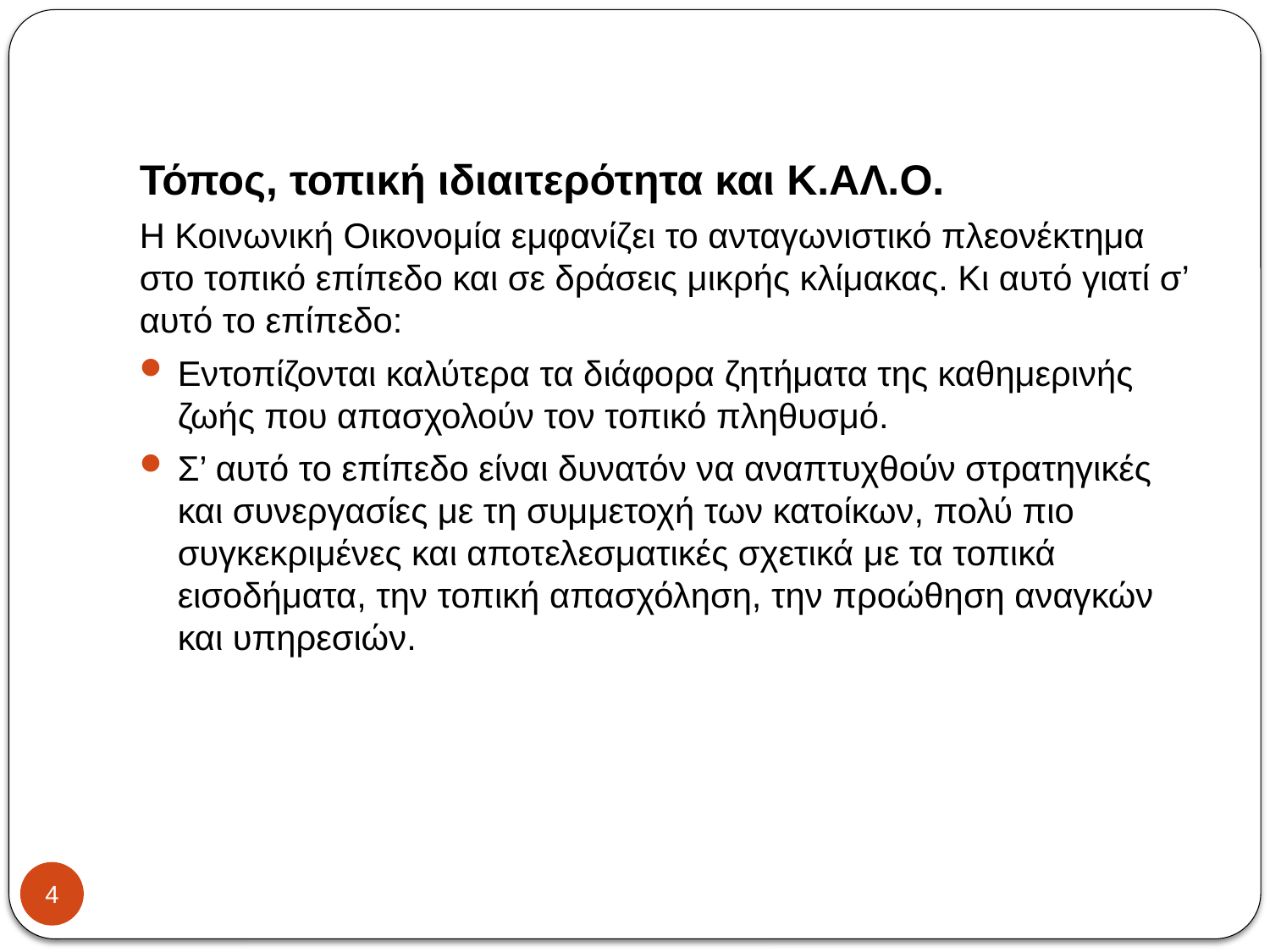

Τόπος, τοπική ιδιαιτερότητα και Κ.ΑΛ.Ο.
Η Κοινωνική Οικονομία εμφανίζει το ανταγωνιστικό πλεονέκτημα στο τοπικό επίπεδο και σε δράσεις μικρής κλίμακας. Κι αυτό γιατί σ’ αυτό το επίπεδο:
Εντοπίζονται καλύτερα τα διάφορα ζητήματα της καθημερινής ζωής που απασχολούν τον τοπικό πληθυσμό.
Σ’ αυτό το επίπεδο είναι δυνατόν να αναπτυχθούν στρατηγικές και συνεργασίες με τη συμμετοχή των κατοίκων, πολύ πιο συγκεκριμένες και αποτελεσματικές σχετικά με τα τοπικά εισοδήματα, την τοπική απασχόληση, την προώθηση αναγκών και υπηρεσιών.

4